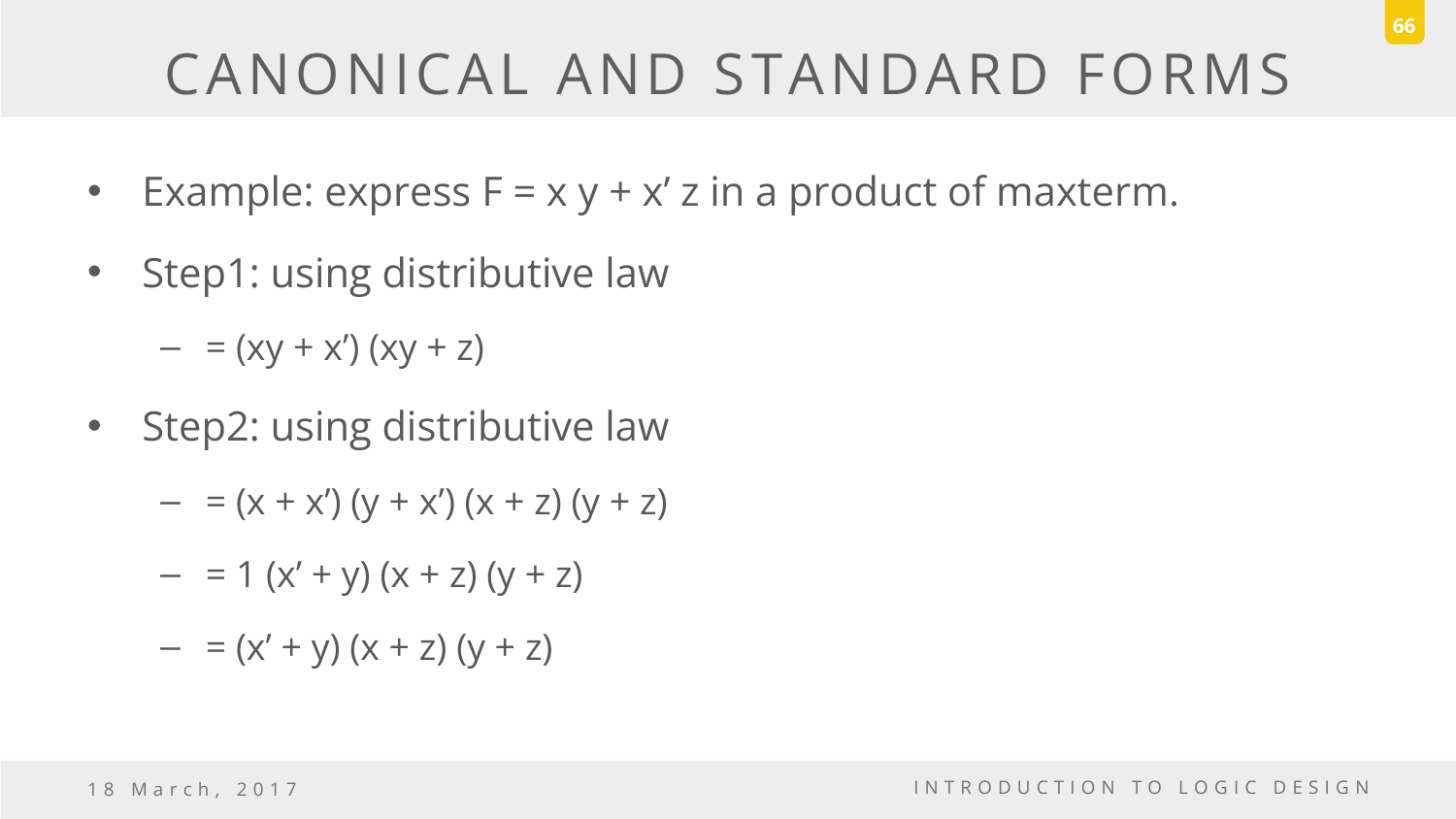

66
# CANONICAL AND STANDARD FORMS
Example: express F = x y + x’ z in a product of maxterm.
Step1: using distributive law
= (xy + x’) (xy + z)
Step2: using distributive law
= (x + x’) (y + x’) (x + z) (y + z)
= 1 (x’ + y) (x + z) (y + z)
= (x’ + y) (x + z) (y + z)
18 March, 2017
INTRODUCTION TO LOGIC DESIGN